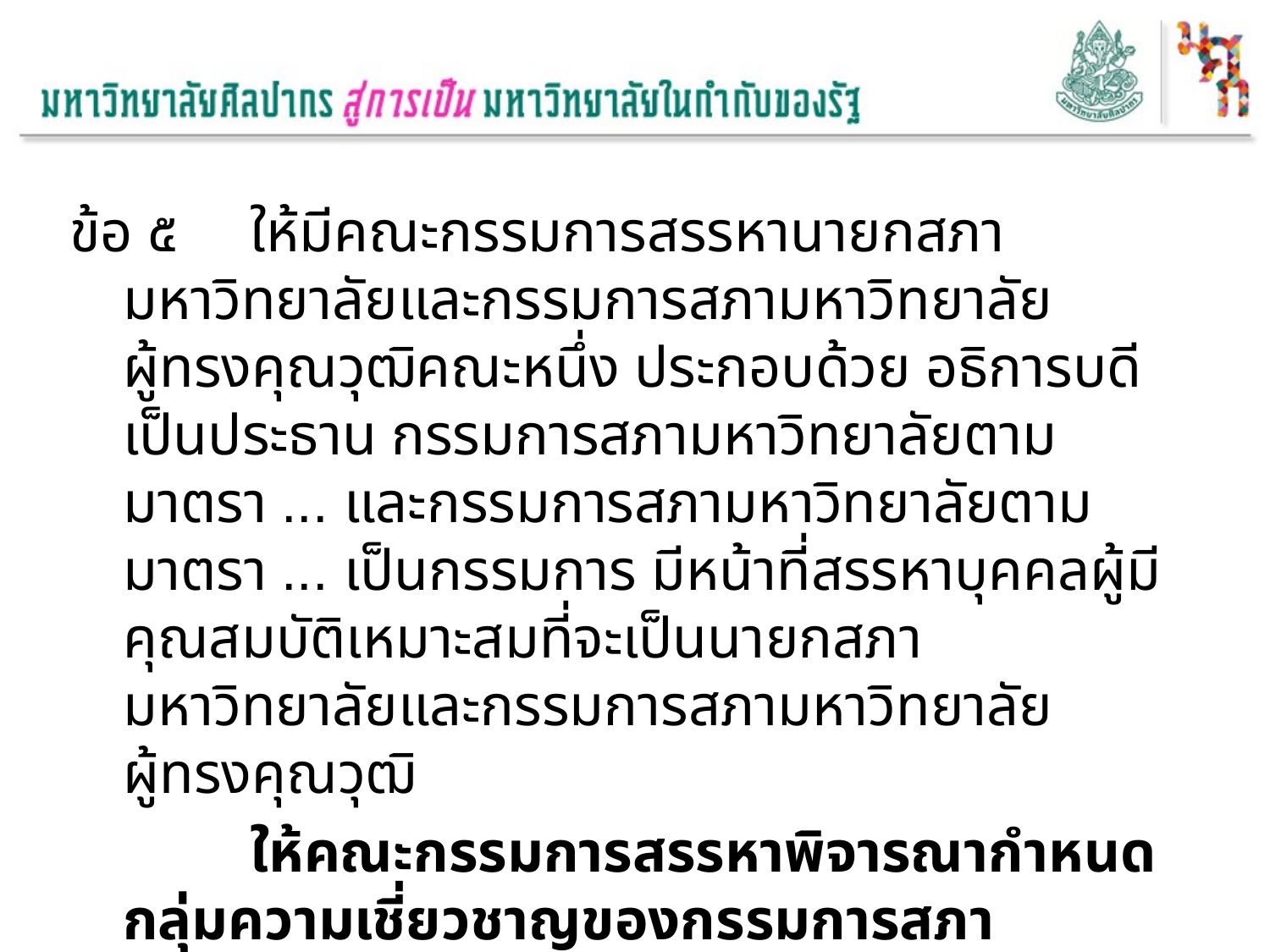

ข้อ ๕	ให้มีคณะกรรมการสรรหานายกสภามหาวิทยาลัยและกรรมการสภามหาวิทยาลัยผู้ทรงคุณวุฒิคณะหนึ่ง ประกอบด้วย อธิการบดีเป็นประธาน กรรมการสภามหาวิทยาลัยตามมาตรา ... และกรรมการสภามหาวิทยาลัยตามมาตรา ... เป็นกรรมการ มีหน้าที่สรรหาบุคคลผู้มีคุณสมบัติเหมาะสมที่จะเป็นนายกสภามหาวิทยาลัยและกรรมการสภามหาวิทยาลัยผู้ทรงคุณวุฒิ
		ให้คณะกรรมการสรรหาพิจารณากำหนดกลุ่มความเชี่ยวชาญของกรรมการสภามหาวิทยาลัยผู้ทรงคุณวุฒิ เเละจำนวนในเเต่ละกลุ่ม ...(กลุ่มความเชี่ยวชาญของผู้ทรงคุณวุฒิ)... เเล้วเเจ้งให้หน่วยงานตาม
ข้อ ๖ เสนอชื่อตามกลุ่มเเละจำนวนตามที่กำหนด